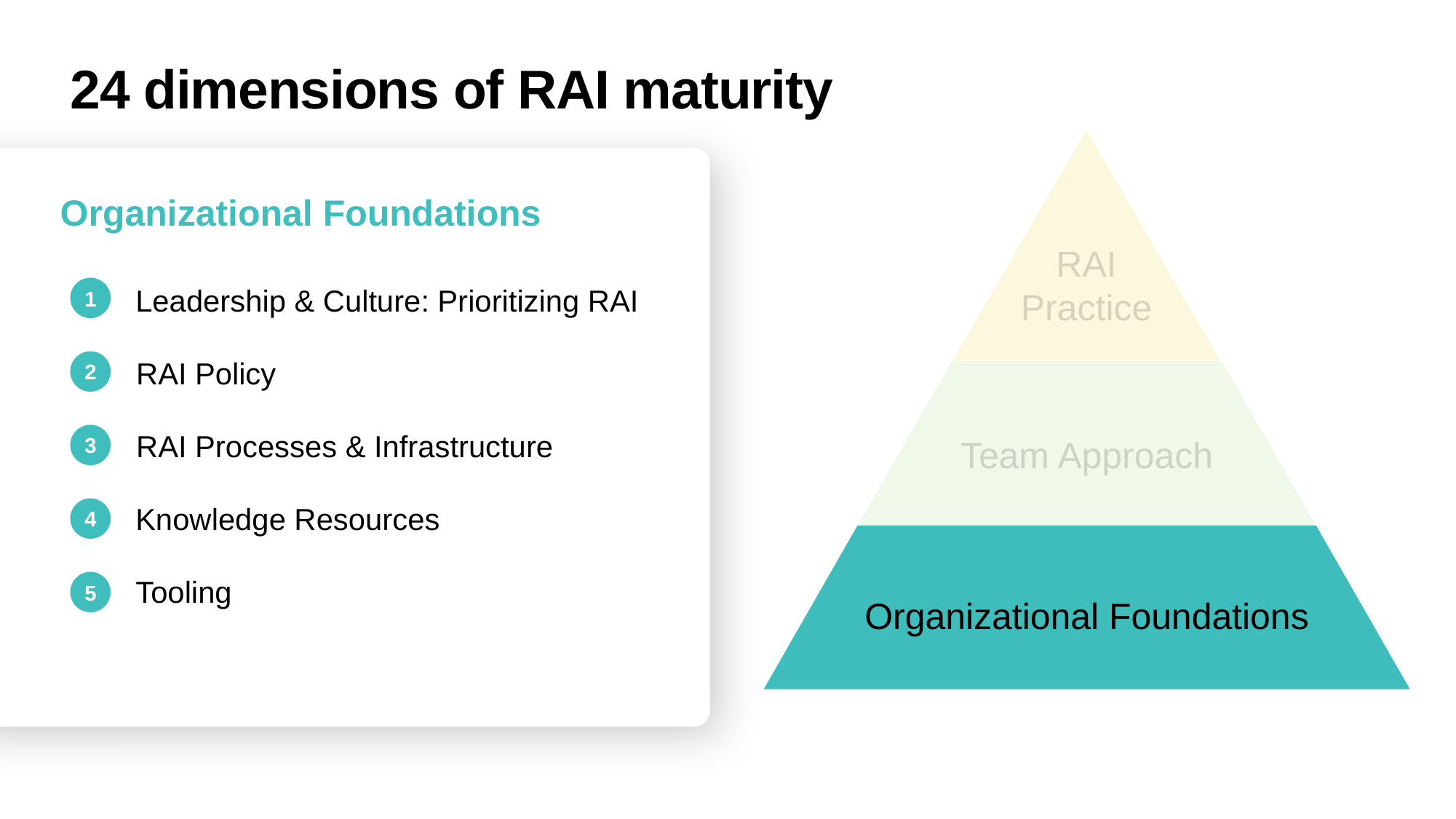

# 24 dimensions of RAI maturity
RAI
Practice

Organizational Foundations
1
Leadership & Culture: Prioritizing RAI
RAI Policy
RAI Processes & Infrastructure
Knowledge Resources
Tooling
2
Team Approach
3
4
Organizational Foundations
5